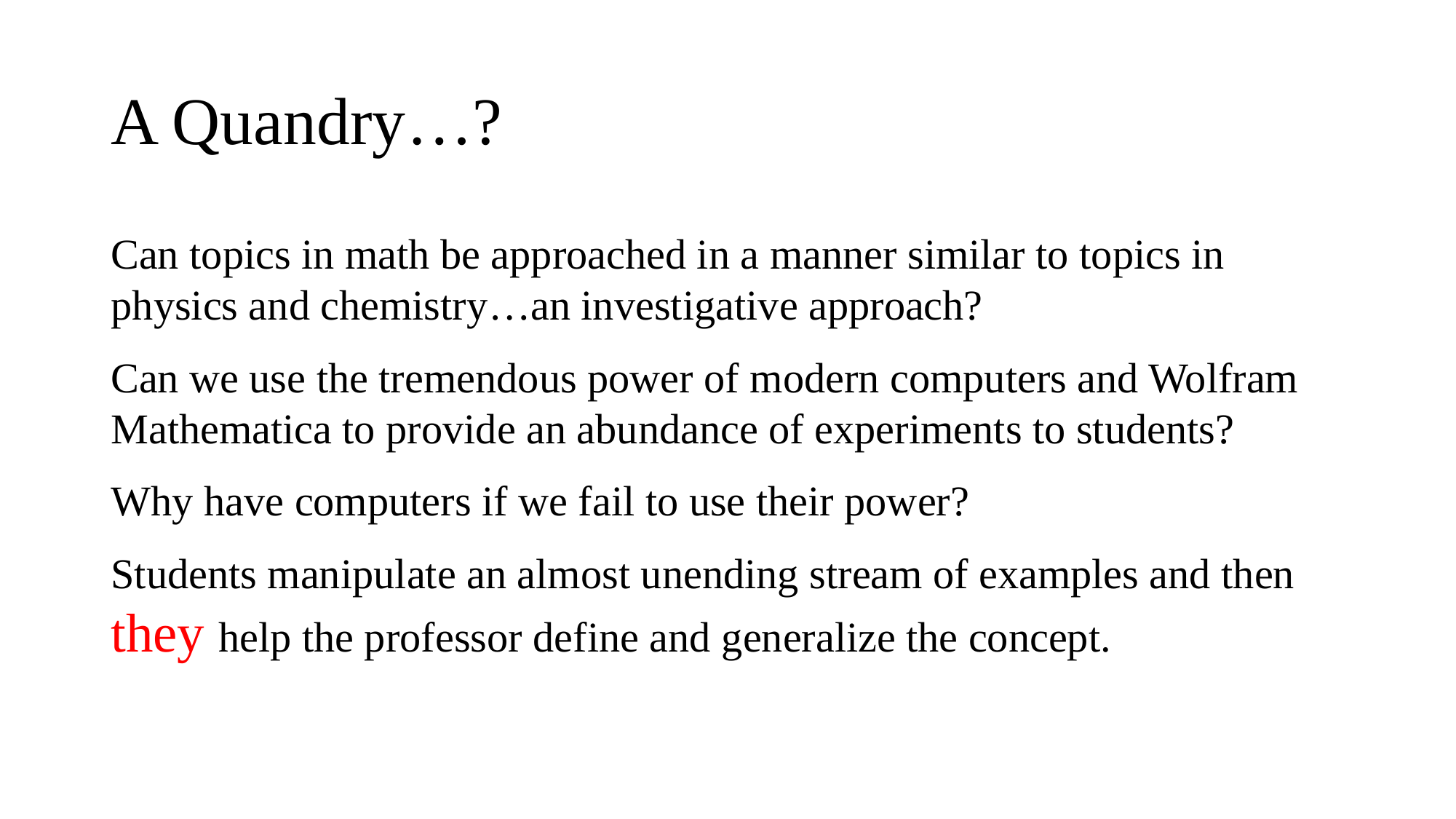

# A Quandry…?
Can topics in math be approached in a manner similar to topics in physics and chemistry…an investigative approach?

Can we use the tremendous power of modern computers and Wolfram Mathematica to provide an abundance of experiments to students?

Why have computers if we fail to use their power?

Students manipulate an almost unending stream of examples and then they help the professor define and generalize the concept.